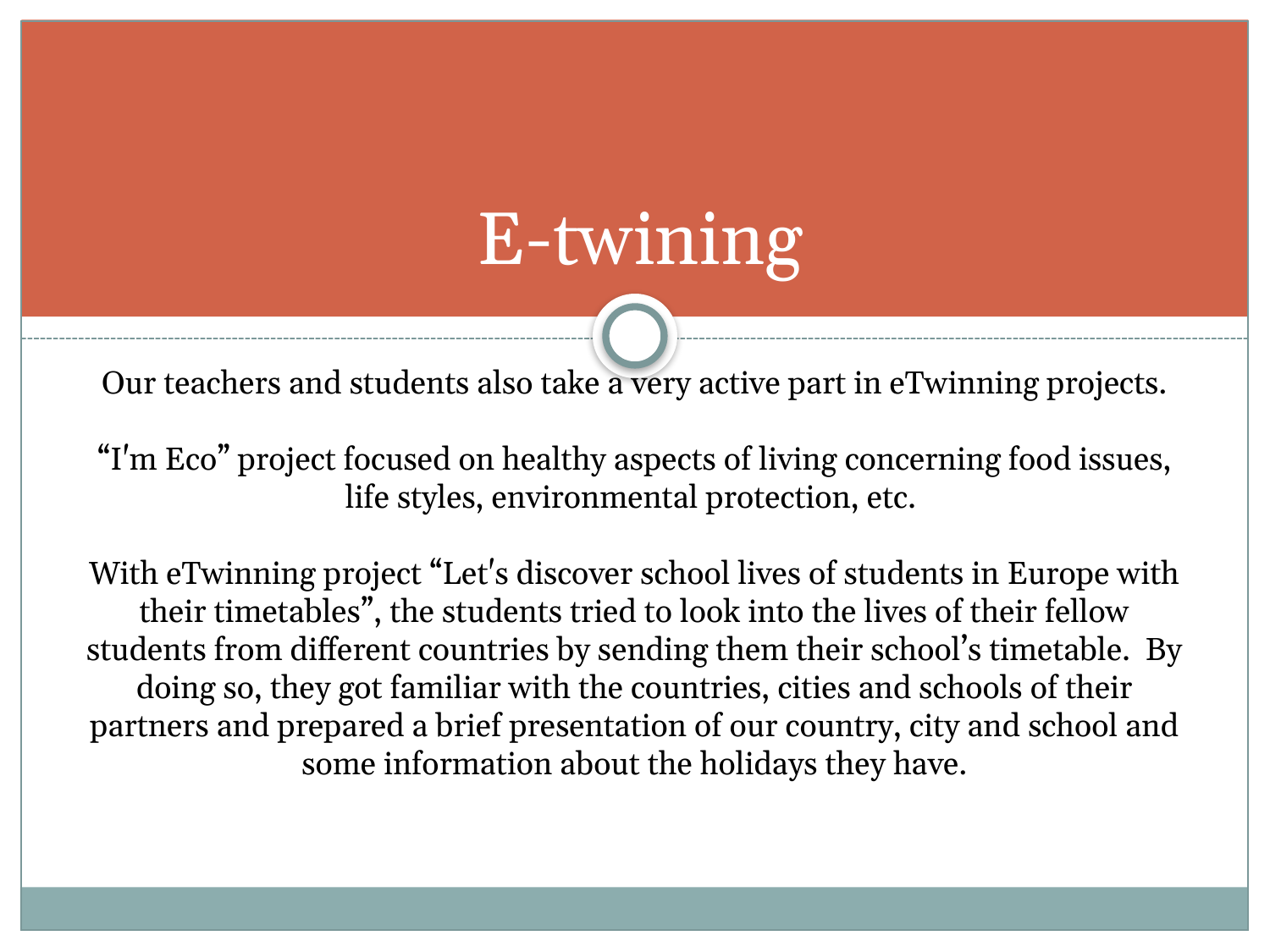

# E-twining
Our teachers and students also take a very active part in eTwinning projects.

“I'm Eco” project focused on healthy aspects of living concerning food issues, life styles, environmental protection, etc.

With eTwinning project “Let's discover school lives of students in Europe with their timetables”, the students tried to look into the lives of their fellow students from different countries by sending them their school’s timetable.  By doing so, they got familiar with the countries, cities and schools of their partners and prepared a brief presentation of our country, city and school and some information about the holidays they have.